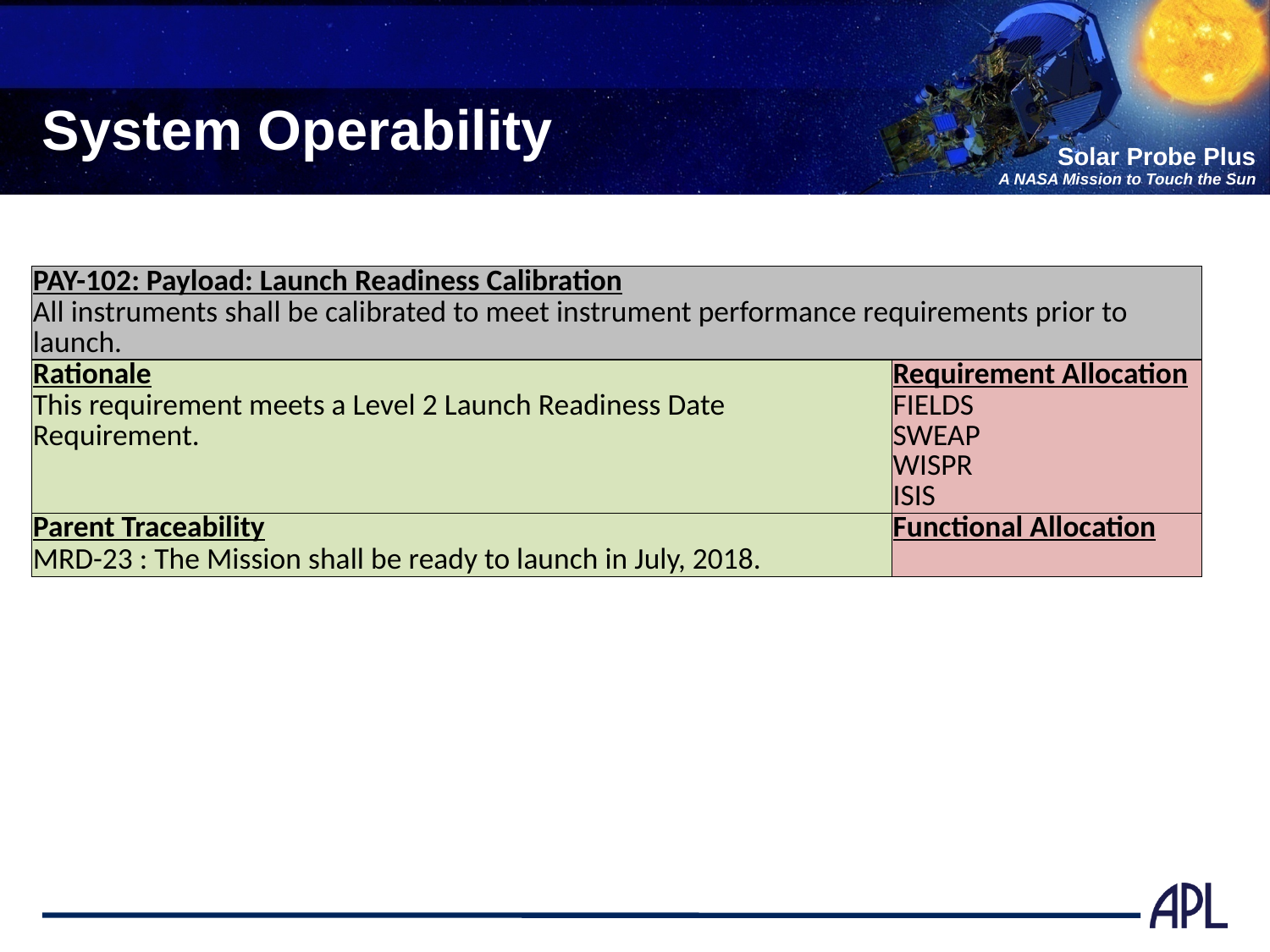

# System Operability
| PAY-102: Payload: Launch Readiness Calibration |  |
| --- | --- |
| All instruments shall be calibrated to meet instrument performance requirements prior to launch. |  |
| Rationale | Requirement Allocation |
| This requirement meets a Level 2 Launch Readiness Date Requirement. | FIELDS SWEAP WISPR ISIS |
| Parent Traceability | Functional Allocation |
| MRD-23 : The Mission shall be ready to launch in July, 2018. |  |